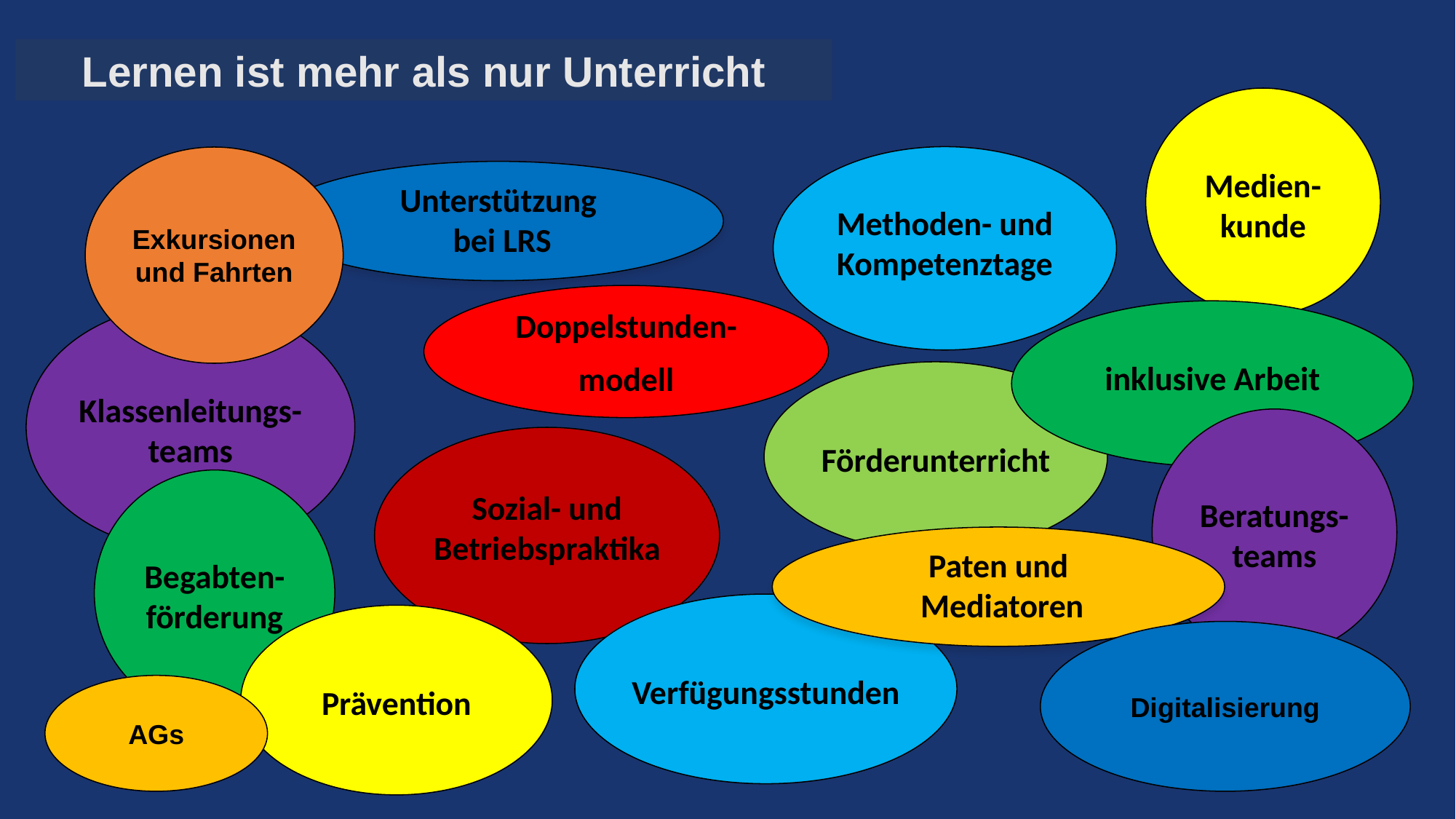

Lernen ist mehr als nur Unterricht

Medien-
kunde

Exkursionen und Fahrten

Methoden- und Kompetenztage

Unterstützung
 bei LRS

Doppelstunden-
modell

inklusive Arbeit

Klassenleitungs-teams

Förderunterricht

Beratungs-teams

Sozial- und Betriebspraktika

Begabten-förderung

Paten und
 Mediatoren

Verfügungsstunden

Prävention

Digitalisierung

AGs